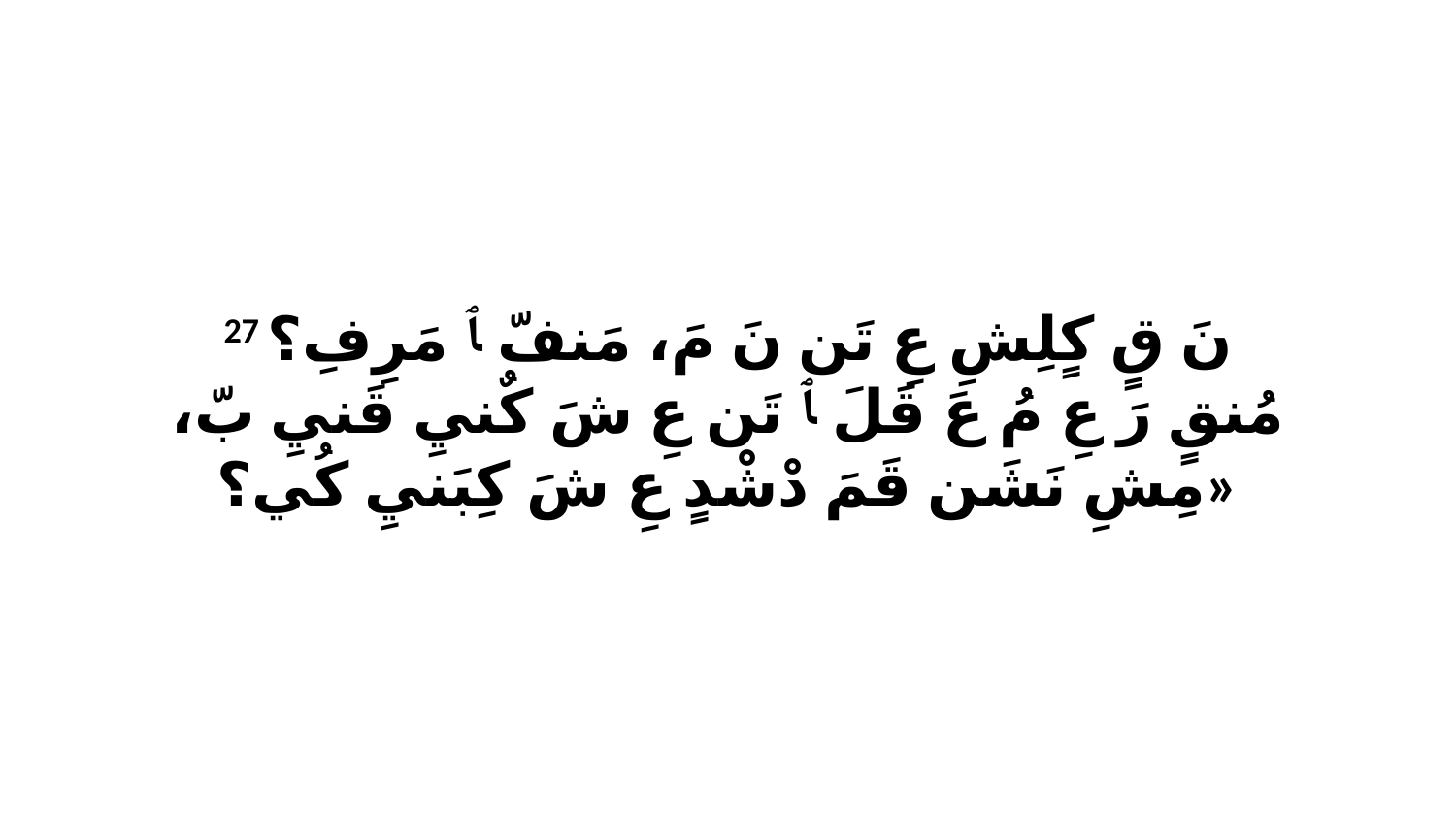

27 نَ قٍ كٍلِشِ عِ تَن نَ مَ، مَنفّ ﭑ مَرِفِ؟ مُنقٍ رَ عِ مُ عَ قَلَ ﭑ تَن عِ شَ كٌنيِ قَنيِ بّ، مِشِ نَشَن قَمَ دْشْدٍ عِ شَ كِبَنيِ كُي؟»